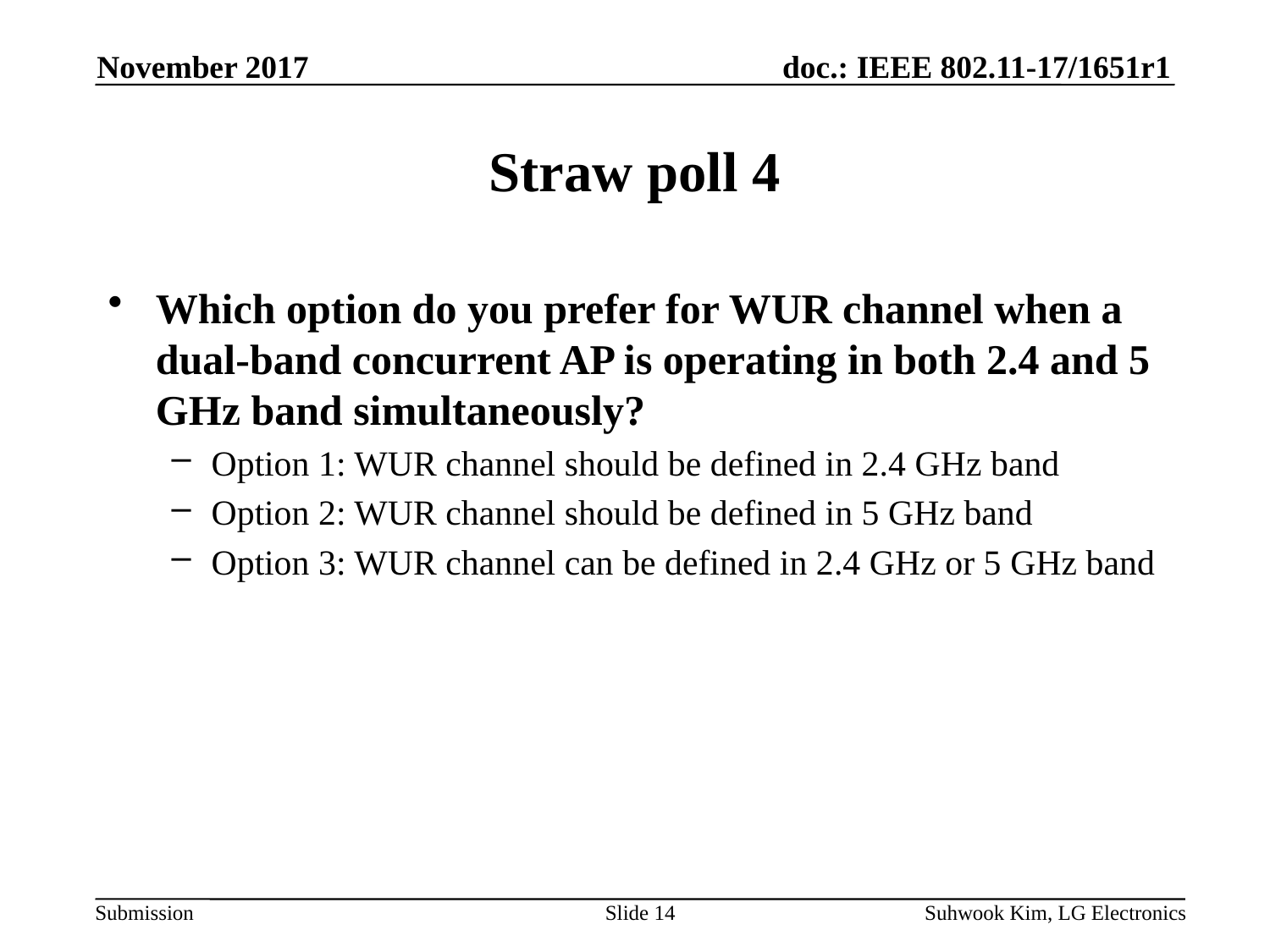

November 2017
# Straw poll 4
Which option do you prefer for WUR channel when a  dual-band concurrent AP is operating in both 2.4 and 5 GHz band simultaneously?
Option 1: WUR channel should be defined in 2.4 GHz band
Option 2: WUR channel should be defined in 5 GHz band
Option 3: WUR channel can be defined in 2.4 GHz or 5 GHz band
Slide 14
Suhwook Kim, LG Electronics